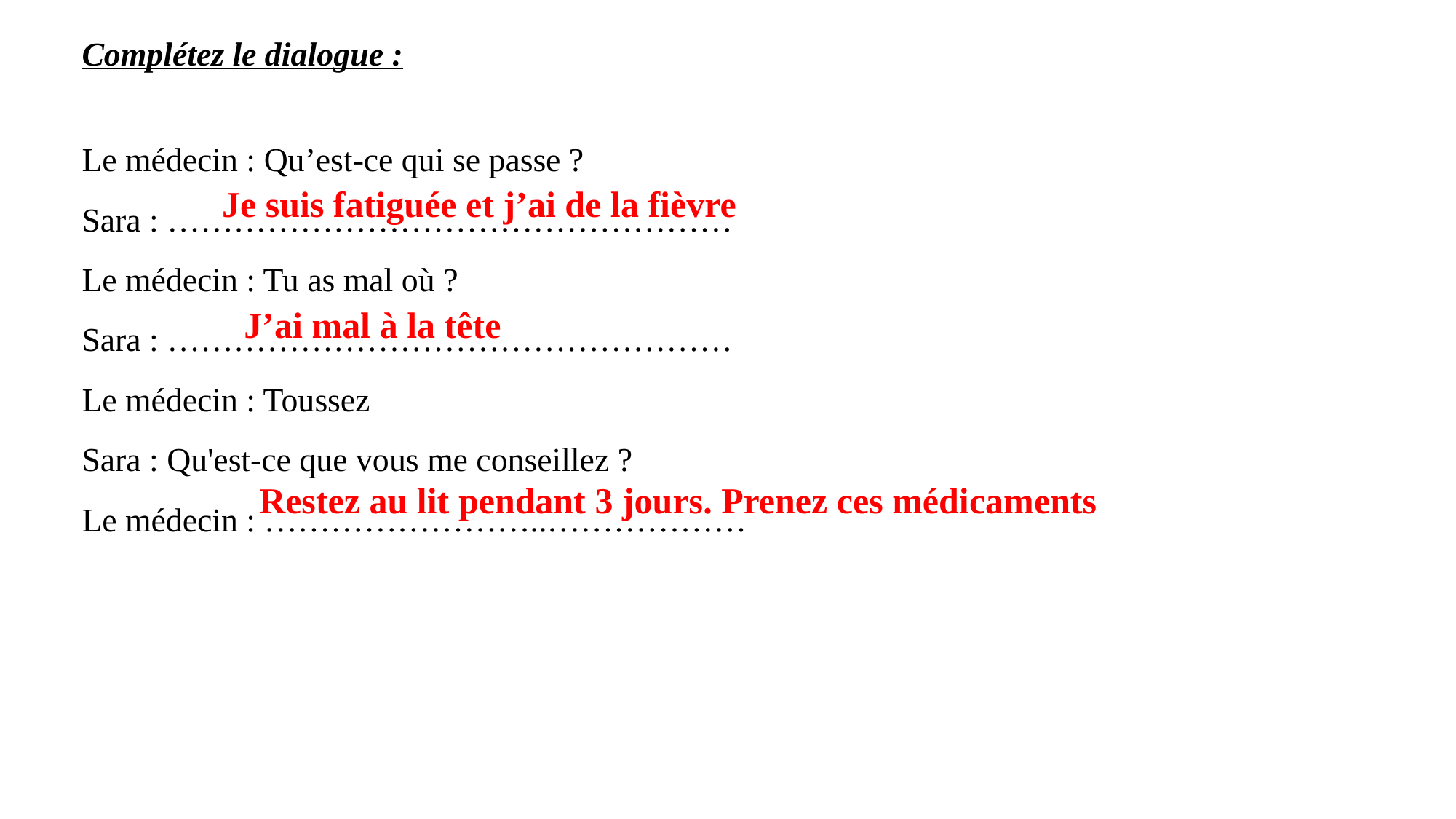

Complétez le dialogue :

Le médecin : Qu’est-ce qui se passe ?
Sara : ……………………………………………
Le médecin : Tu as mal où ?
Sara : ……………………………………………
Le médecin : Toussez
Sara : Qu'est-ce que vous me conseillez ?
Le médecin : ……………………..………………

Je suis fatiguée et j’ai de la fièvre

J’ai mal à la tête

Restez au lit pendant 3 jours. Prenez ces médicaments